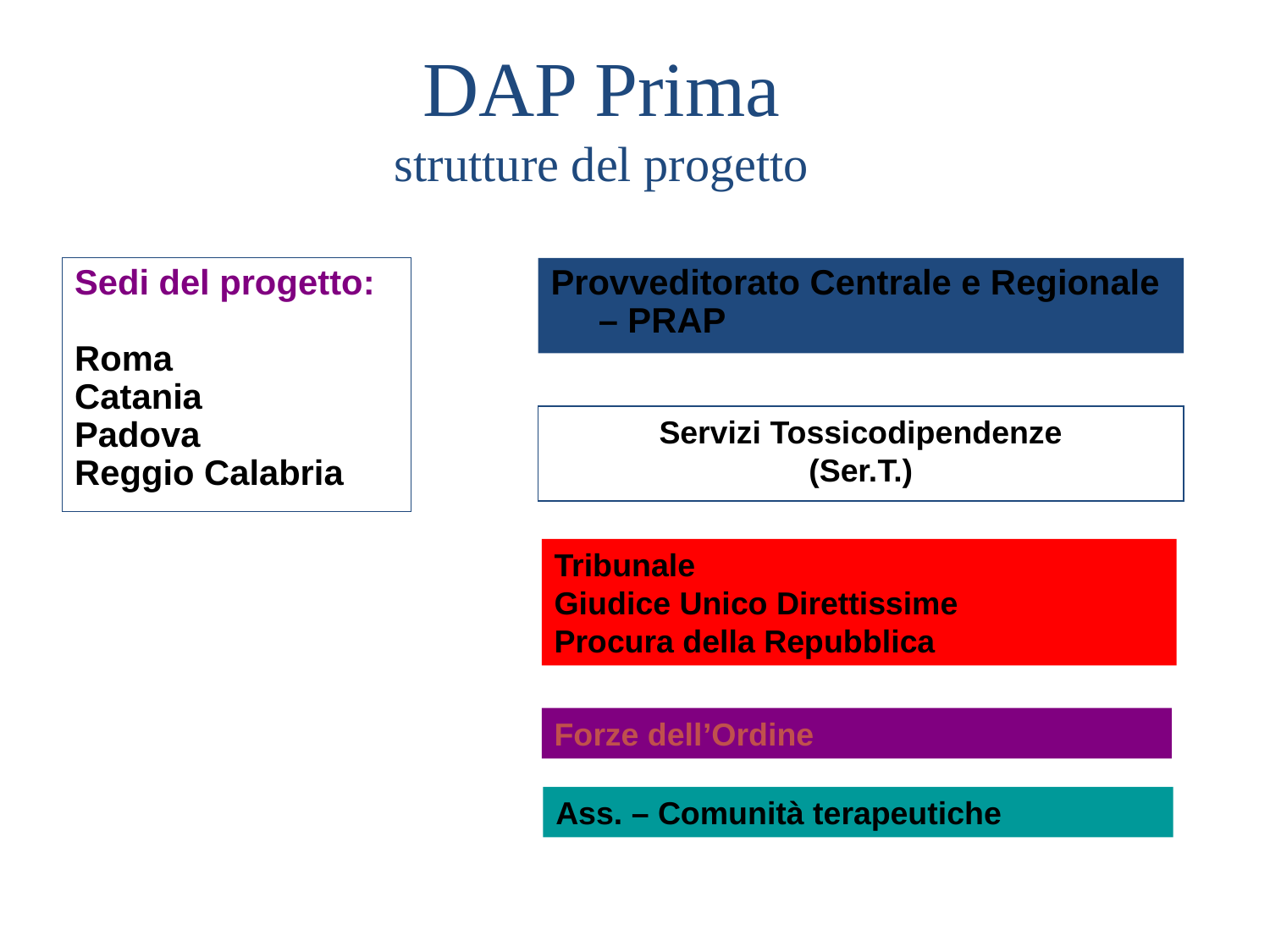

DAP Prima
strutture del progetto
Sedi del progetto:

Roma
Catania
Padova
Reggio Calabria

Provveditorato Centrale e Regionale – PRAP

Servizi Tossicodipendenze
(Ser.T.)
Tribunale
Giudice Unico Direttissime
Procura della Repubblica
Forze dell’Ordine
Ass. – Comunità terapeutiche